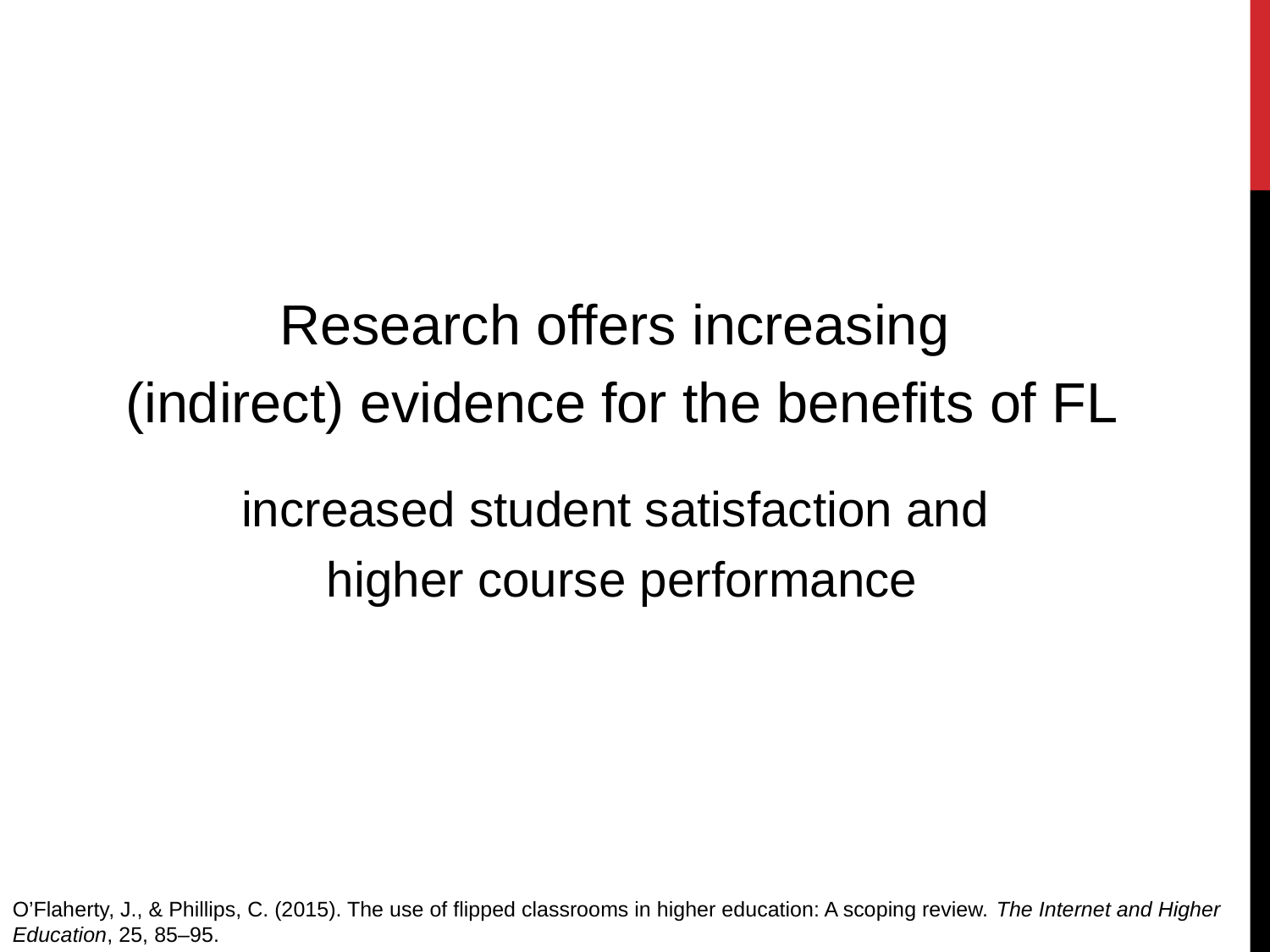

Research offers increasing
(indirect) evidence for the benefits of FL
increased student satisfaction and
higher course performance
O’Flaherty, J., & Phillips, C. (2015). The use of flipped classrooms in higher education: A scoping review. The Internet and Higher Education, 25, 85–95.